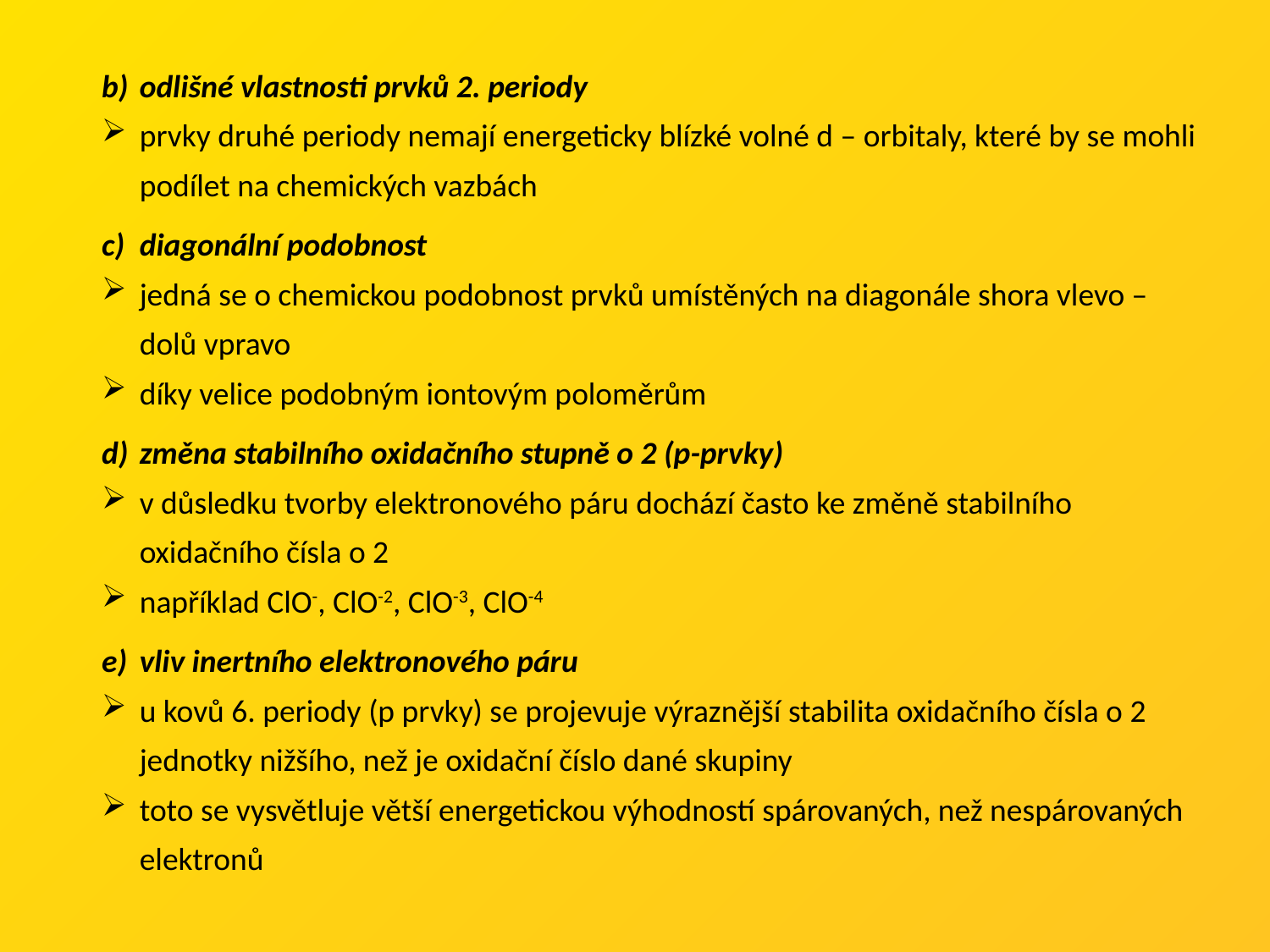

odlišné vlastnosti prvků 2. periody
prvky druhé periody nemají energeticky blízké volné d – orbitaly, které by se mohli podílet na chemických vazbách
diagonální podobnost
jedná se o chemickou podobnost prvků umístěných na diagonále shora vlevo – dolů vpravo
díky velice podobným iontovým poloměrům
změna stabilního oxidačního stupně o 2 (p-prvky)
v důsledku tvorby elektronového páru dochází často ke změně stabilního oxidačního čísla o 2
například ClO-, ClO-2, ClO-3, ClO-4
vliv inertního elektronového páru
u kovů 6. periody (p prvky) se projevuje výraznější stabilita oxidačního čísla o 2 jednotky nižšího, než je oxidační číslo dané skupiny
toto se vysvětluje větší energetickou výhodností spárovaných, než nespárovaných elektronů